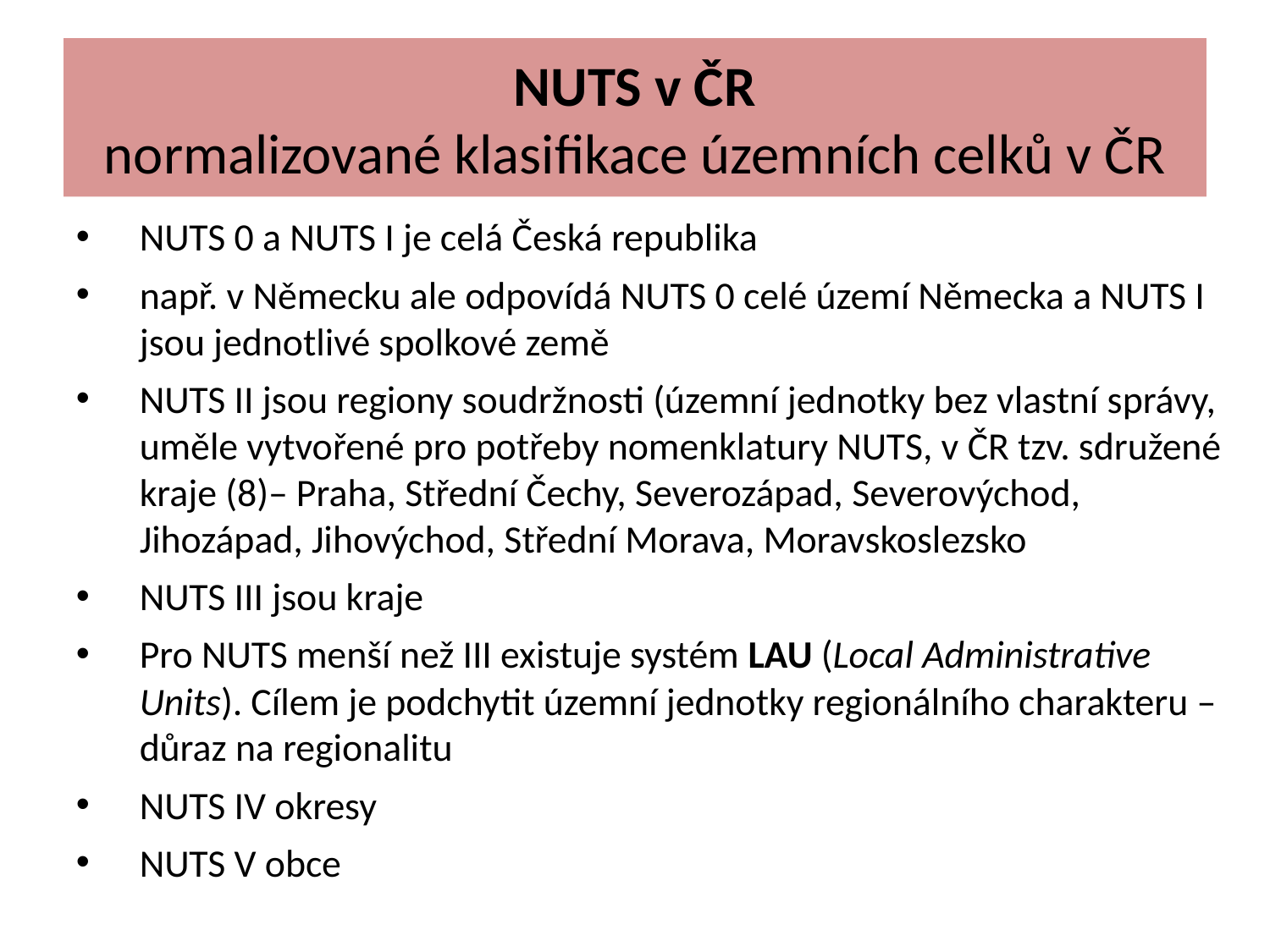

NUTS v ČR
normalizované klasifikace územních celků v ČR
NUTS 0 a NUTS I je celá Česká republika
např. v Německu ale odpovídá NUTS 0 celé území Německa a NUTS I jsou jednotlivé spolkové země
NUTS II jsou regiony soudržnosti (územní jednotky bez vlastní správy, uměle vytvořené pro potřeby nomenklatury NUTS, v ČR tzv. sdružené kraje (8)– Praha, Střední Čechy, Severozápad, Severovýchod, Jihozápad, Jihovýchod, Střední Morava, Moravskoslezsko
NUTS III jsou kraje
Pro NUTS menší než III existuje systém LAU (Local Administrative Units). Cílem je podchytit územní jednotky regionálního charakteru – důraz na regionalitu
NUTS IV okresy
NUTS V obce